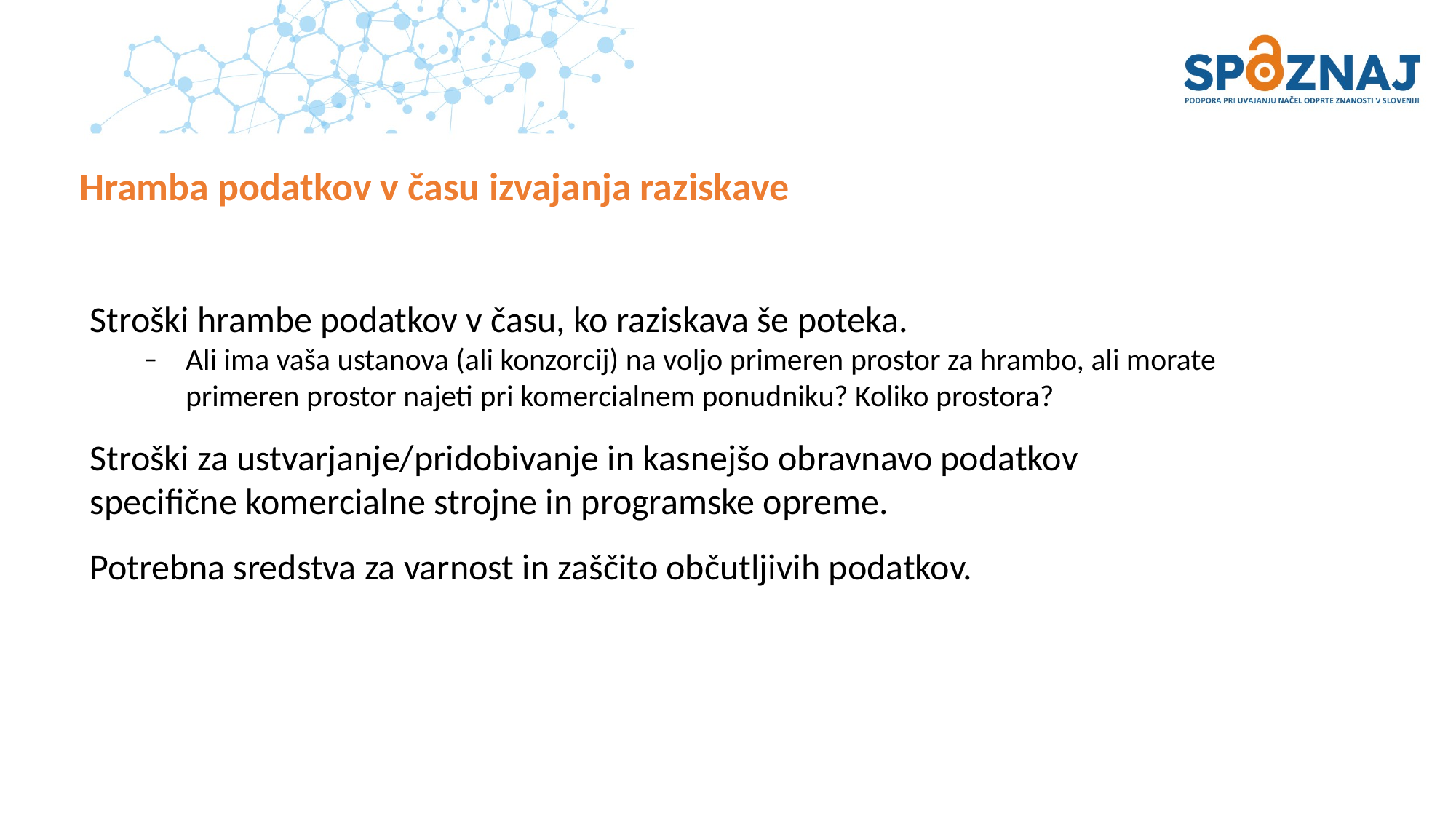

# Hramba podatkov v času izvajanja raziskave
Stroški hrambe podatkov v času, ko raziskava še poteka.
Ali ima vaša ustanova (ali konzorcij) na voljo primeren prostor za hrambo, ali morate primeren prostor najeti pri komercialnem ponudniku? Koliko prostora?

Stroški za ustvarjanje/pridobivanje in kasnejšo obravnavo podatkov specifične komercialne strojne in programske opreme.

Potrebna sredstva za varnost in zaščito občutljivih podatkov.